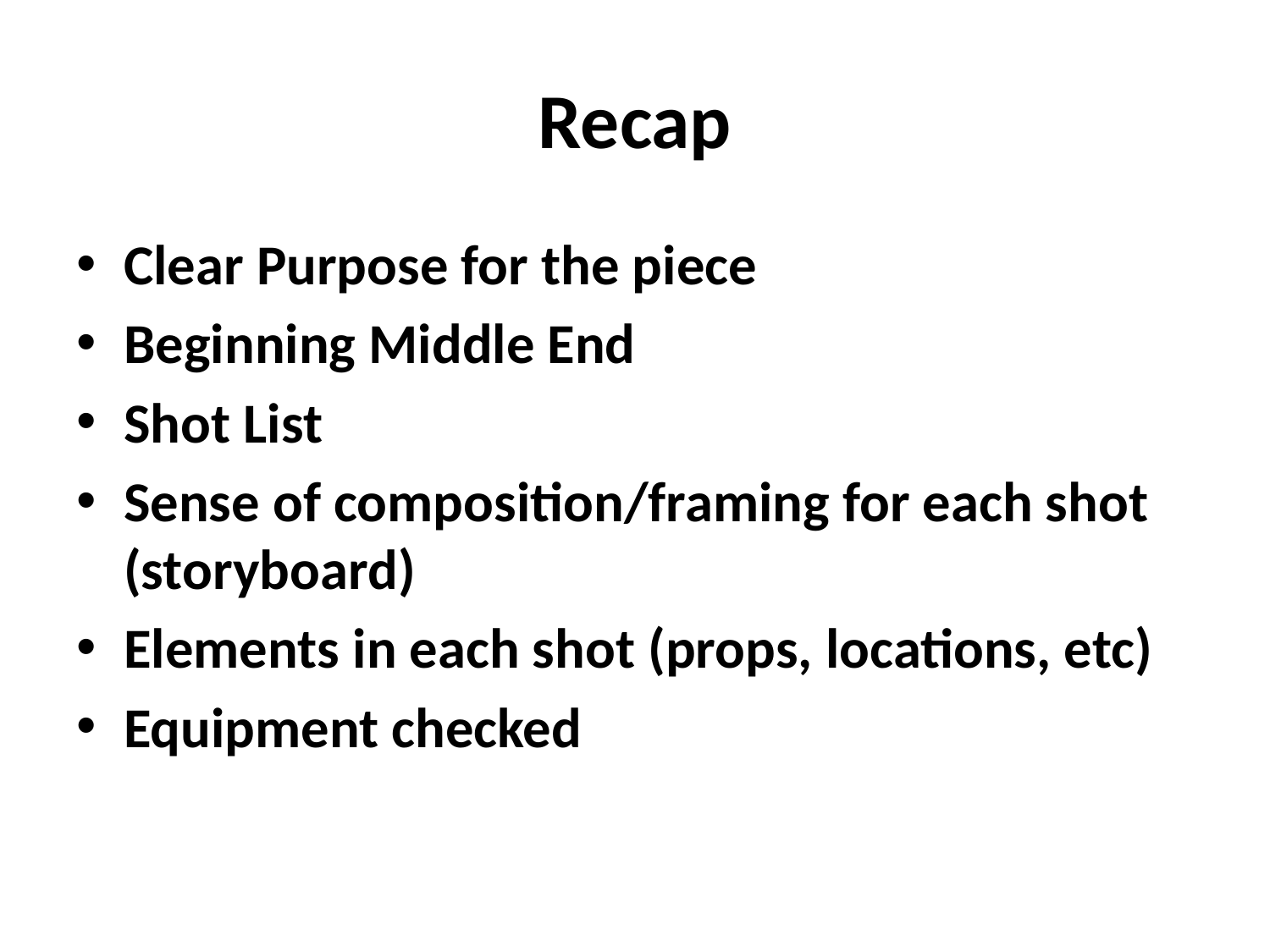

# Recap
Clear Purpose for the piece
Beginning Middle End
Shot List
Sense of composition/framing for each shot (storyboard)
Elements in each shot (props, locations, etc)
Equipment checked